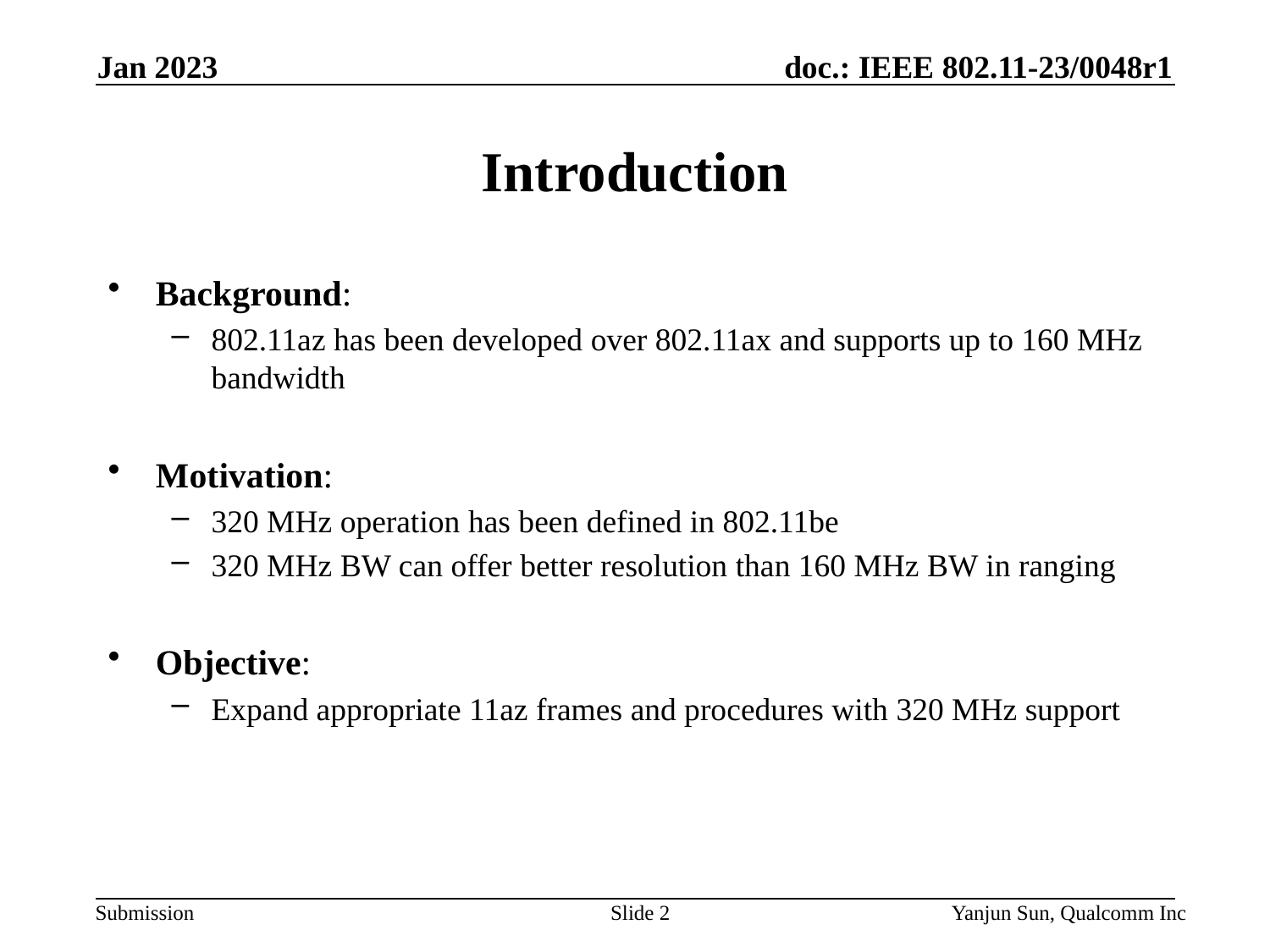

Jan 2023
# Introduction
Background:
802.11az has been developed over 802.11ax and supports up to 160 MHz bandwidth

Motivation:
320 MHz operation has been defined in 802.11be
320 MHz BW can offer better resolution than 160 MHz BW in ranging

Objective:
Expand appropriate 11az frames and procedures with 320 MHz support

Slide 2
Yanjun Sun, Qualcomm Inc